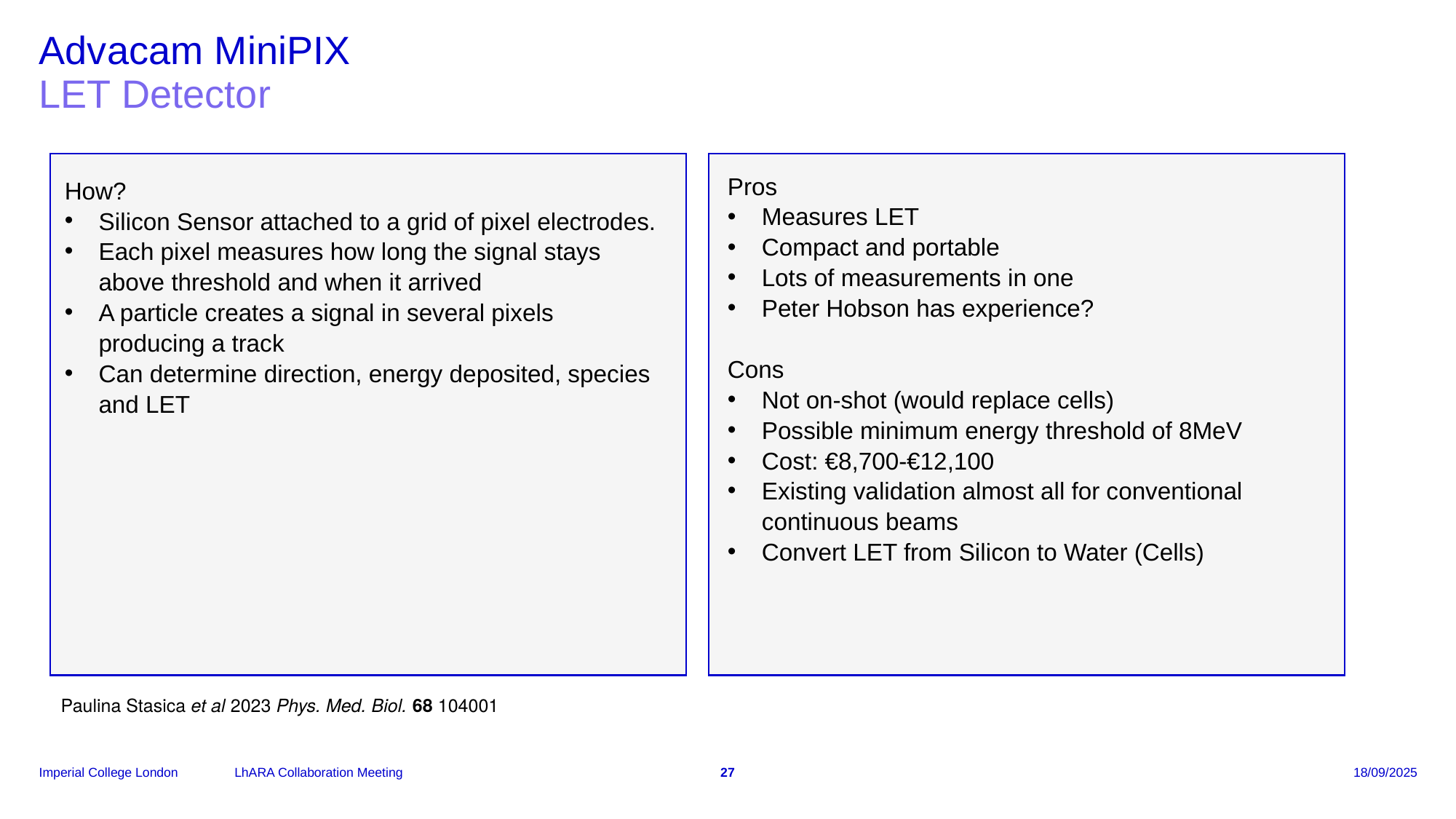

# Advacam MiniPIX
LET Detector

Pros
Measures LET
Compact and portable
Lots of measurements in one
Peter Hobson has experience?

Cons
Not on-shot (would replace cells)
Possible minimum energy threshold of 8MeV
Cost: €8,700-€12,100
Existing validation almost all for conventional continuous beams
Convert LET from Silicon to Water (Cells)

How?
Silicon Sensor attached to a grid of pixel electrodes.
Each pixel measures how long the signal stays above threshold and when it arrived
A particle creates a signal in several pixels producing a track
Can determine direction, energy deposited, species and LET

Paulina Stasica et al 2023 Phys. Med. Biol. 68 104001
LhARA Collaboration Meeting
27
18/09/2025